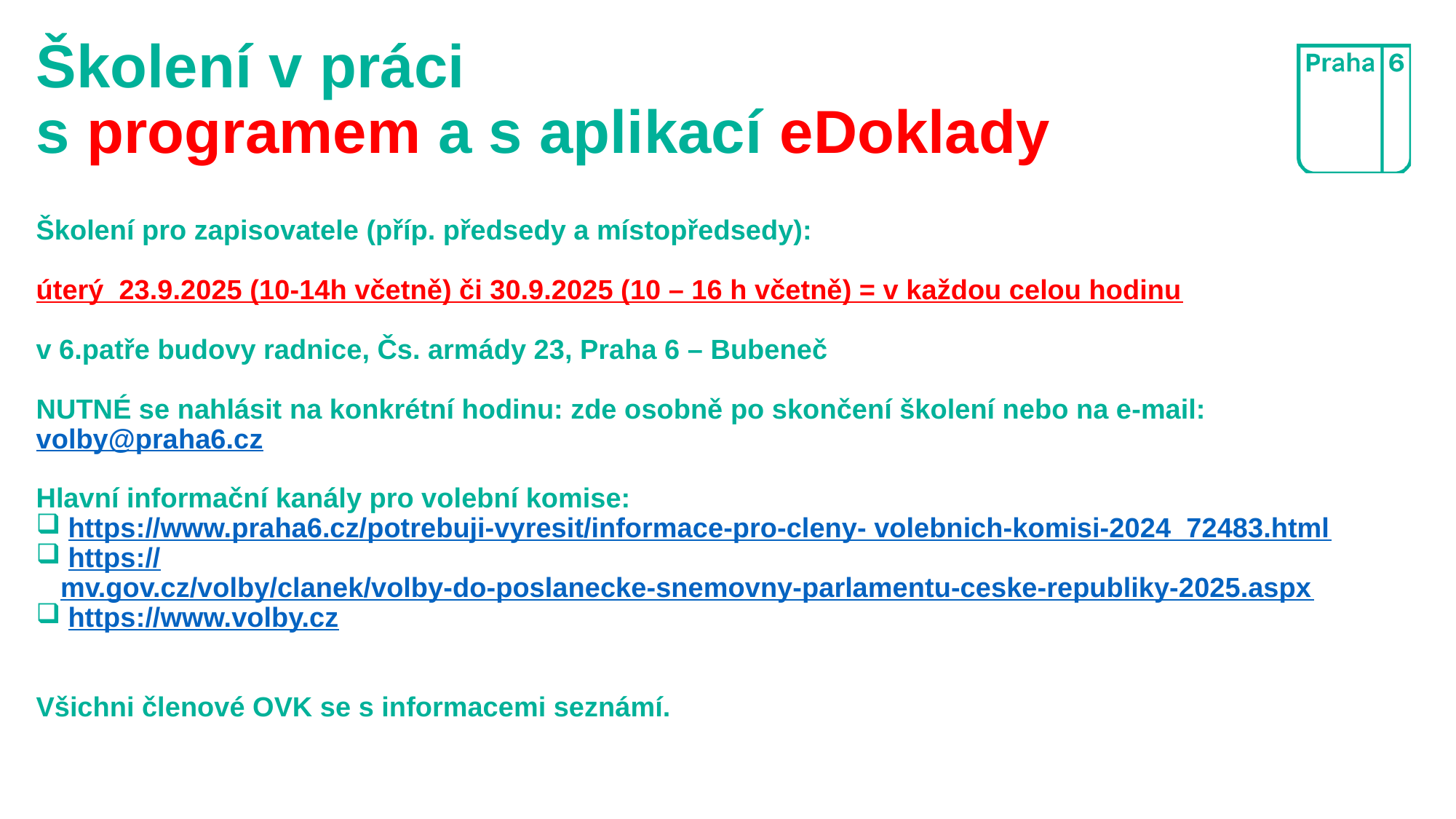

# Školení v práci s programem a s aplikací eDoklady
Školení pro zapisovatele (příp. předsedy a místopředsedy):

úterý  23.9.2025 (10-14h včetně) či 30.9.2025 (10 – 16 h včetně) = v každou celou hodinu

v 6.patře budovy radnice, Čs. armády 23, Praha 6 – Bubeneč

NUTNÉ se nahlásit na konkrétní hodinu: zde osobně po skončení školení nebo na e-mail: volby@praha6.cz

Hlavní informační kanály pro volební komise:
 https://www.praha6.cz/potrebuji-vyresit/informace-pro-cleny- volebnich-komisi-2024_72483.html
 https://mv.gov.cz/volby/clanek/volby-do-poslanecke-snemovny-parlamentu-ceske-republiky-2025.aspx
 https://www.volby.cz

Všichni členové OVK se s informacemi seznámí.